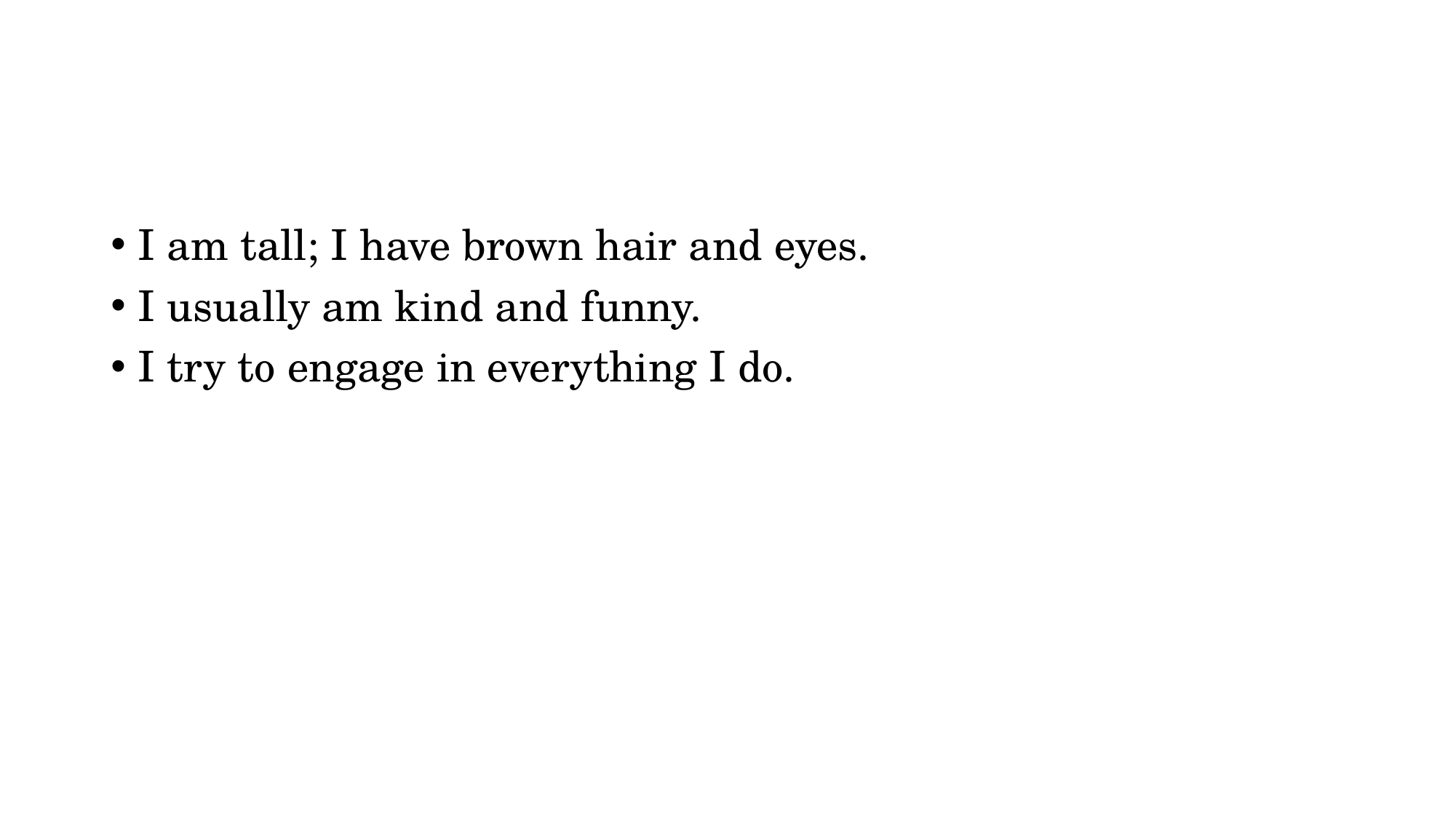

I am tall; I have brown hair and eyes.
I usually am kind and funny.
I try to engage in everything I do.